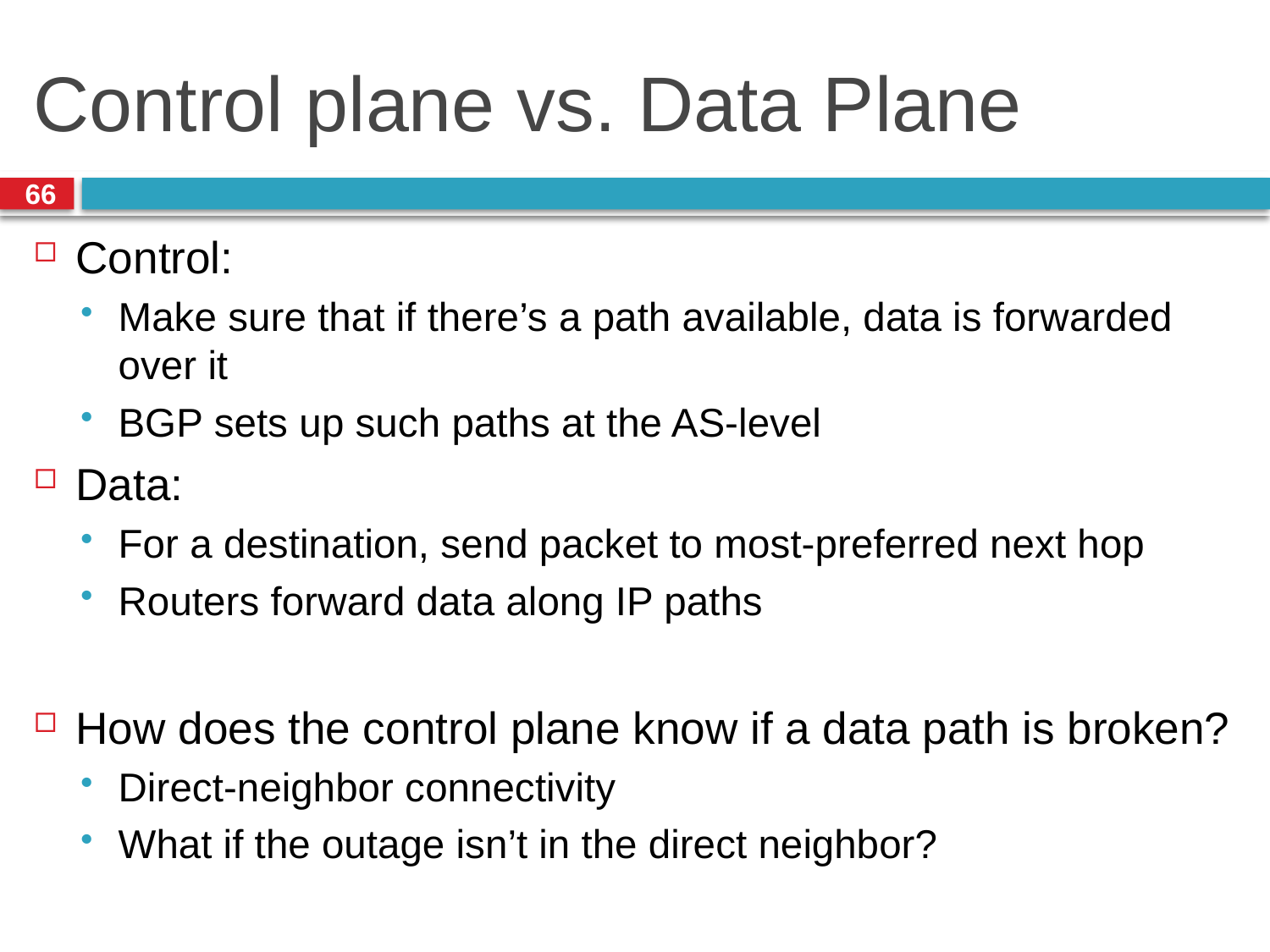

# Control plane vs. Data Plane
66
Control:
Make sure that if there’s a path available, data is forwarded over it
BGP sets up such paths at the AS-level
Data:
For a destination, send packet to most-preferred next hop
Routers forward data along IP paths

How does the control plane know if a data path is broken?
Direct-neighbor connectivity
What if the outage isn’t in the direct neighbor?